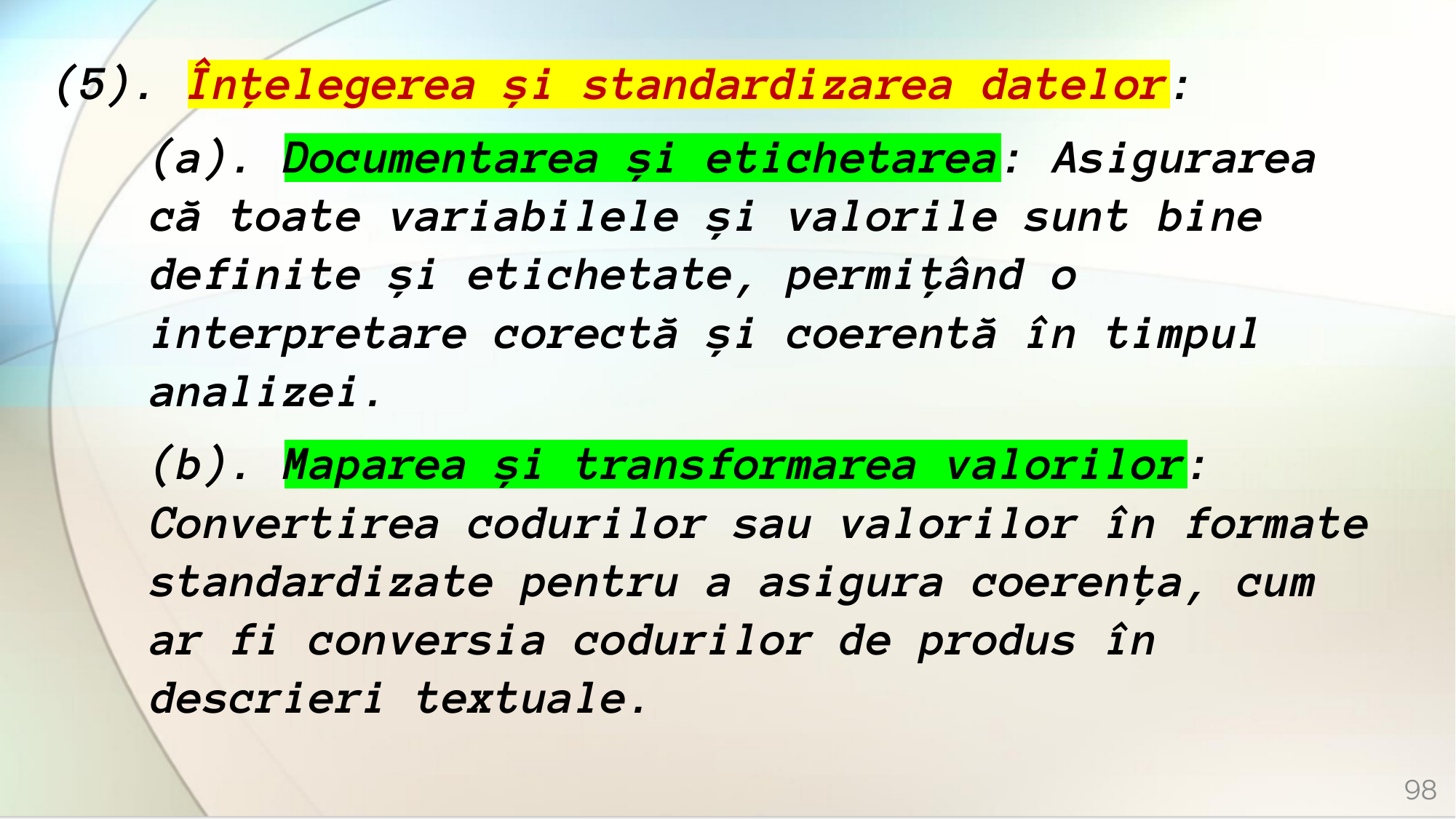

(5). Înțelegerea și standardizarea datelor:
(a). Documentarea și etichetarea: Asigurarea că toate variabilele și valorile sunt bine definite și etichetate, permițând o interpretare corectă și coerentă în timpul analizei.
(b). Maparea și transformarea valorilor: Convertirea codurilor sau valorilor în formate standardizate pentru a asigura coerența, cum ar fi conversia codurilor de produs în descrieri textuale.
98